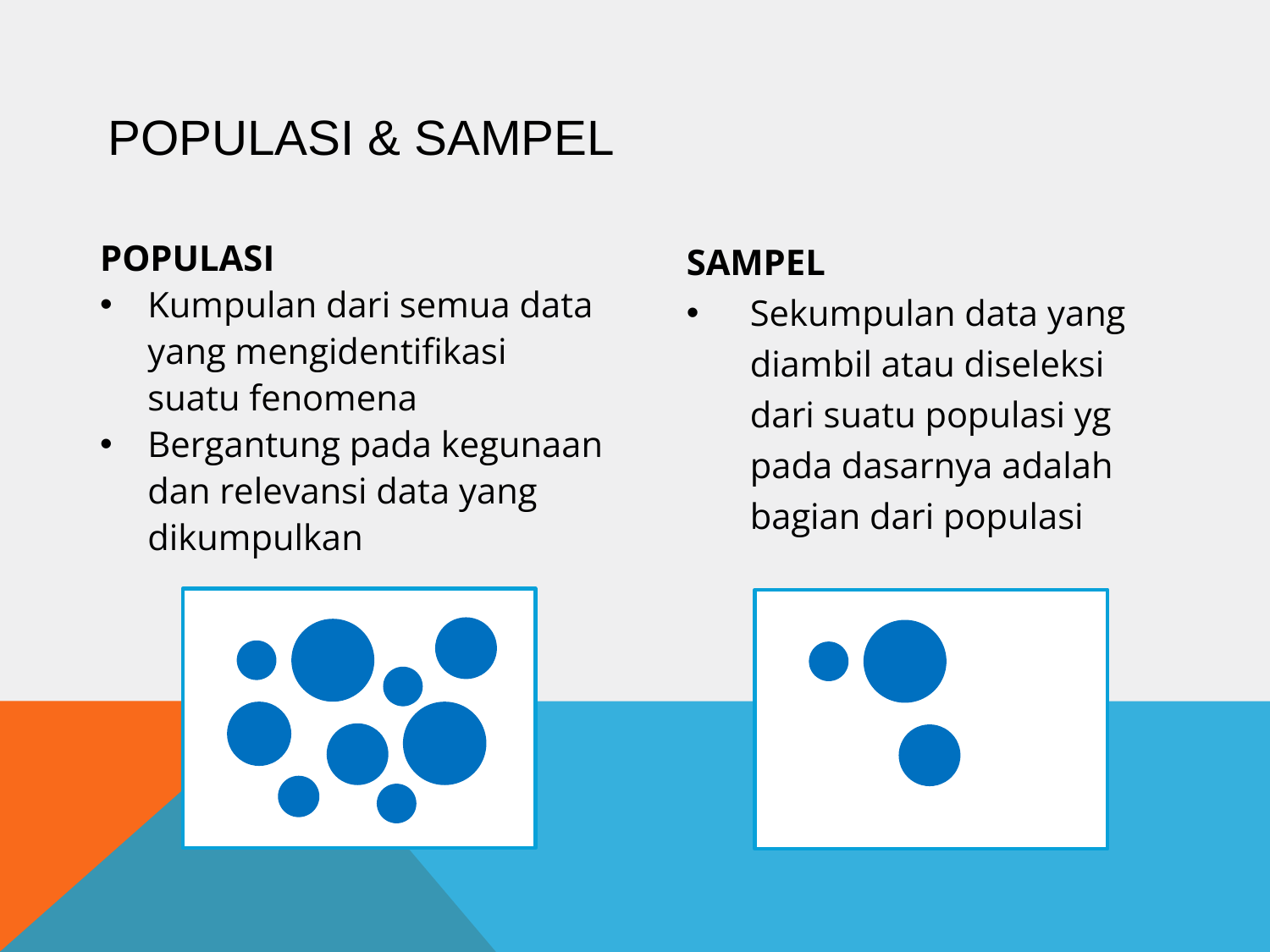

# Populasi & Sampel
POPULASI
Kumpulan dari semua data yang mengidentifikasi suatu fenomena
Bergantung pada kegunaan dan relevansi data yang dikumpulkan
SAMPEL
Sekumpulan data yang diambil atau diseleksi dari suatu populasi yg pada dasarnya adalah bagian dari populasi